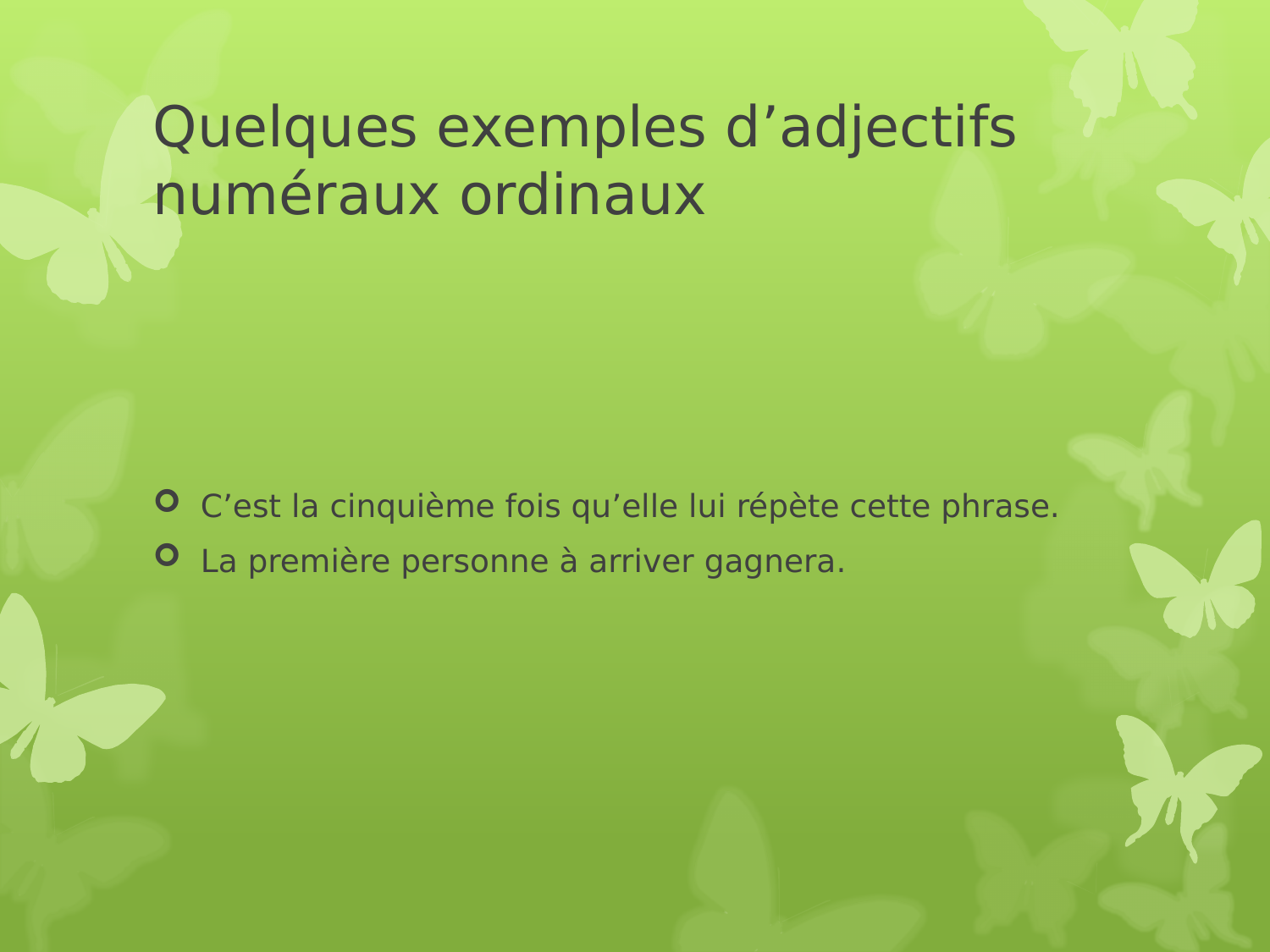

# Quelques exemples d’adjectifs numéraux ordinaux
C’est la cinquième fois qu’elle lui répète cette phrase.
La première personne à arriver gagnera.